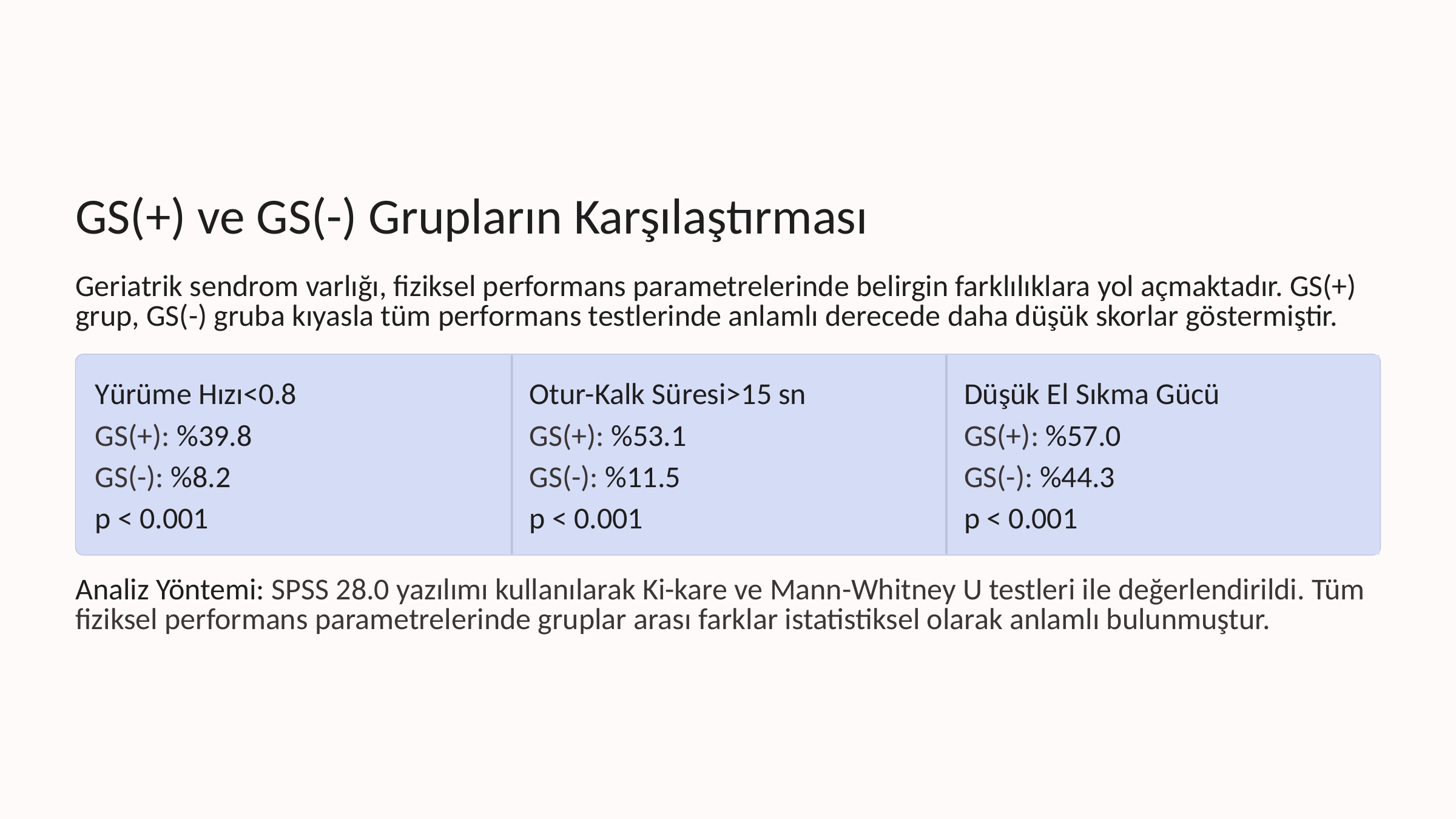

GS(+) ve GS(-) Grupların Karşılaştırması
Geriatrik sendrom varlığı, fiziksel performans parametrelerinde belirgin farklılıklara yol açmaktadır. GS(+) grup, GS(-) gruba kıyasla tüm performans testlerinde anlamlı derecede daha düşük skorlar göstermiştir.

Yürüme Hızı<0.8
Otur-Kalk Süresi>15 sn
Düşük El Sıkma Gücü
GS(+): %39.8
GS(+): %53.1
GS(+): %57.0
GS(-): %8.2
GS(-): %11.5
GS(-): %44.3
p < 0.001
p < 0.001
p < 0.001
Analiz Yöntemi: SPSS 28.0 yazılımı kullanılarak Ki-kare ve Mann-Whitney U testleri ile değerlendirildi. Tüm fiziksel performans parametrelerinde gruplar arası farklar istatistiksel olarak anlamlı bulunmuştur.